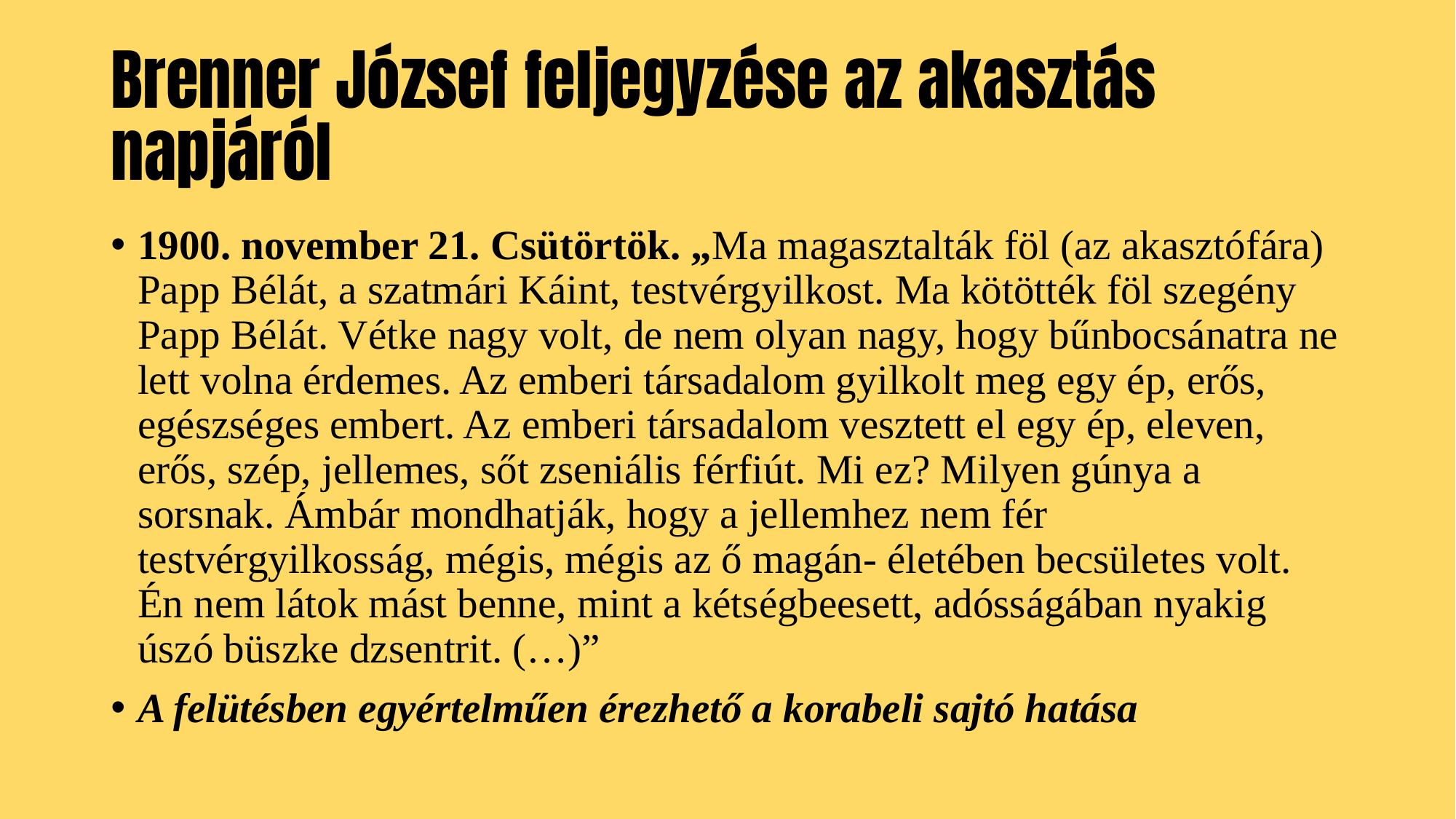

# Brenner József feljegyzése az akasztás napjáról
1900. november 21. Csütörtök. „Ma magasztalták föl (az akasztófára) Papp Bélát, a szatmári Káint, testvérgyilkost. Ma kötötték föl szegény Papp Bélát. Vétke nagy volt, de nem olyan nagy, hogy bűnbocsánatra ne lett volna érdemes. Az emberi társadalom gyilkolt meg egy ép, erős, egészséges embert. Az emberi társadalom vesztett el egy ép, eleven, erős, szép, jellemes, sőt zseniális férfiút. Mi ez? Milyen gúnya a sorsnak. Ámbár mondhatják, hogy a jellemhez nem fér testvérgyilkosság, mégis, mégis az ő magán- életében becsületes volt. Én nem látok mást benne, mint a kétségbeesett, adósságában nyakig úszó büszke dzsentrit. (…)”
A felütésben egyértelműen érezhető a korabeli sajtó hatása